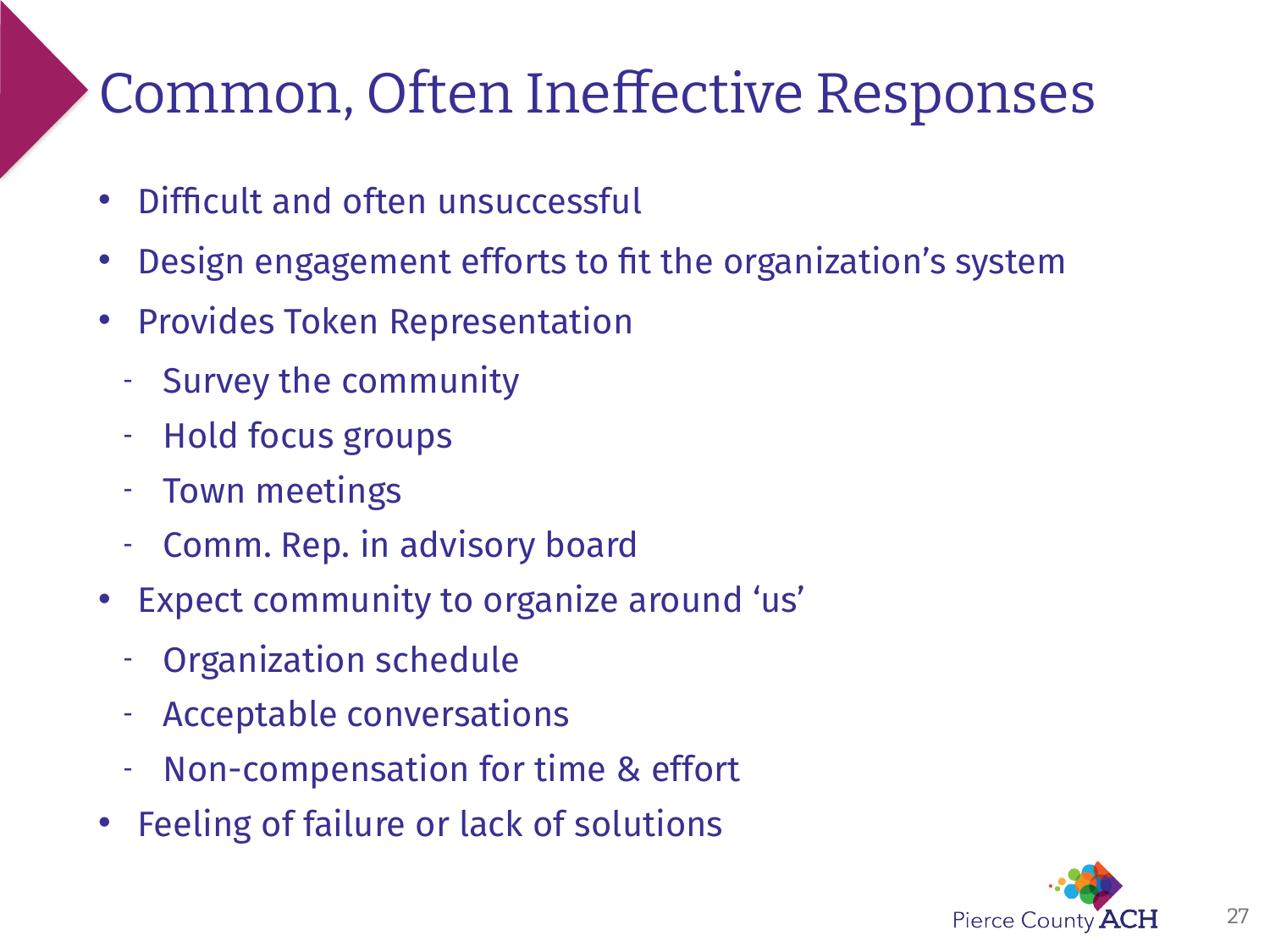

# Common, Often Ineffective Responses

Difficult and often unsuccessful
Design engagement efforts to fit the organization’s system
Provides Token Representation
Survey the community
Hold focus groups
Town meetings
Comm. Rep. in advisory board
Expect community to organize around ‘us’
Organization schedule
Acceptable conversations
Non-compensation for time & effort
Feeling of failure or lack of solutions
27